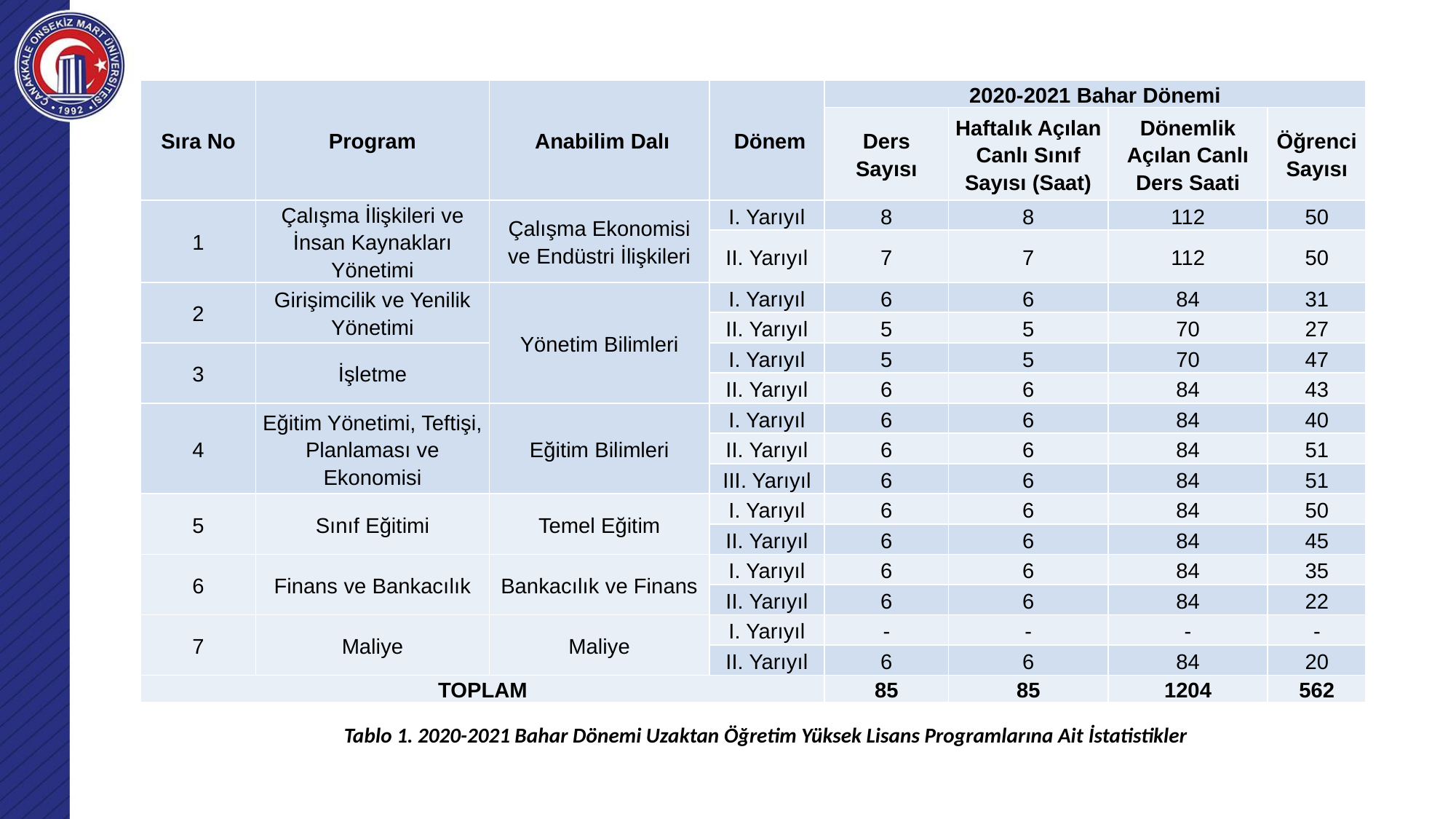

| Sıra No | Program | Anabilim Dalı | Dönem | 2020-2021 Bahar Dönemi |  |  |  |
| --- | --- | --- | --- | --- | --- | --- | --- |
|  |  |  |  | Ders Sayısı | Haftalık Açılan Canlı Sınıf Sayısı (Saat) | Dönemlik Açılan Canlı Ders Saati | Öğrenci Sayısı |
| 1 | Çalışma İlişkileri ve İnsan Kaynakları Yönetimi | Çalışma Ekonomisi ve Endüstri İlişkileri | I. Yarıyıl | 8 | 8 | 112 | 50 |
|  |  |  | II. Yarıyıl | 7 | 7 | 112 | 50 |
| 2 | Girişimcilik ve Yenilik Yönetimi | Yönetim Bilimleri | I. Yarıyıl | 6 | 6 | 84 | 31 |
|  |  |  | II. Yarıyıl | 5 | 5 | 70 | 27 |
| 3 | İşletme |  | I. Yarıyıl | 5 | 5 | 70 | 47 |
|  |  |  | II. Yarıyıl | 6 | 6 | 84 | 43 |
| 4 | Eğitim Yönetimi, Teftişi, Planlaması ve Ekonomisi | Eğitim Bilimleri | I. Yarıyıl | 6 | 6 | 84 | 40 |
|  |  |  | II. Yarıyıl | 6 | 6 | 84 | 51 |
|  |  |  | III. Yarıyıl | 6 | 6 | 84 | 51 |
| 5 | Sınıf Eğitimi | Temel Eğitim | I. Yarıyıl | 6 | 6 | 84 | 50 |
|  |  |  | II. Yarıyıl | 6 | 6 | 84 | 45 |
| 6 | Finans ve Bankacılık | Bankacılık ve Finans | I. Yarıyıl | 6 | 6 | 84 | 35 |
|  |  |  | II. Yarıyıl | 6 | 6 | 84 | 22 |
| 7 | Maliye | Maliye | I. Yarıyıl | - | - | - | - |
|  |  |  | II. Yarıyıl | 6 | 6 | 84 | 20 |
| TOPLAM |  |  |  | 85 | 85 | 1204 | 562 |
# .
Tablo 1. 2020-2021 Bahar Dönemi Uzaktan Öğretim Yüksek Lisans Programlarına Ait İstatistikler